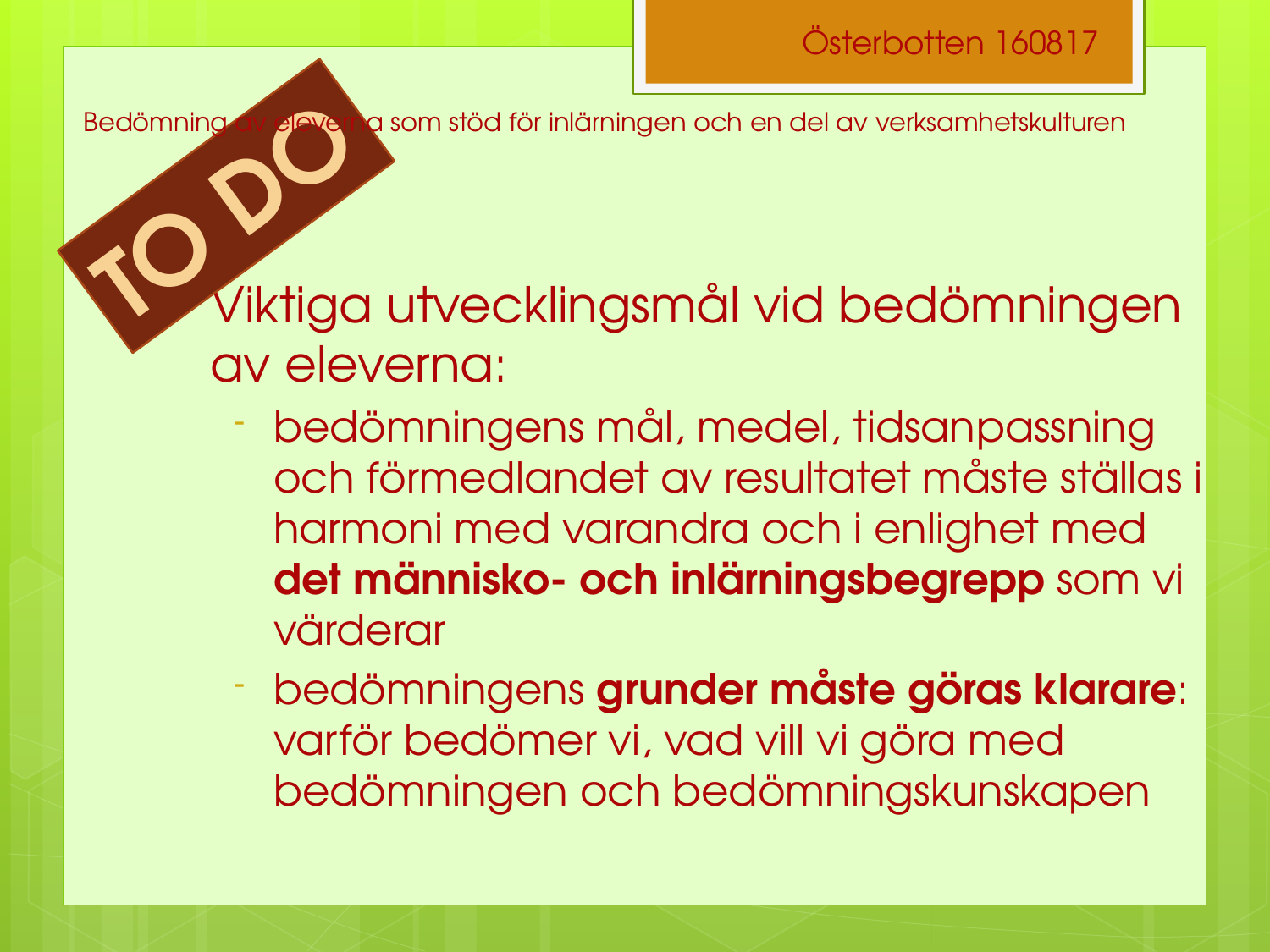

Österbotten 160817
# Bedömning av eleverna som stöd för inlärningen och en del av verksamhetskulturen
TO DO
Viktiga utvecklingsmål vid bedömningen av eleverna:
bedömningens mål, medel, tidsanpassning och förmedlandet av resultatet måste ställas i harmoni med varandra och i enlighet med det människo- och inlärningsbegrepp som vi värderar
bedömningens grunder måste göras klarare: varför bedömer vi, vad vill vi göra med bedömningen och bedömningskunskapen